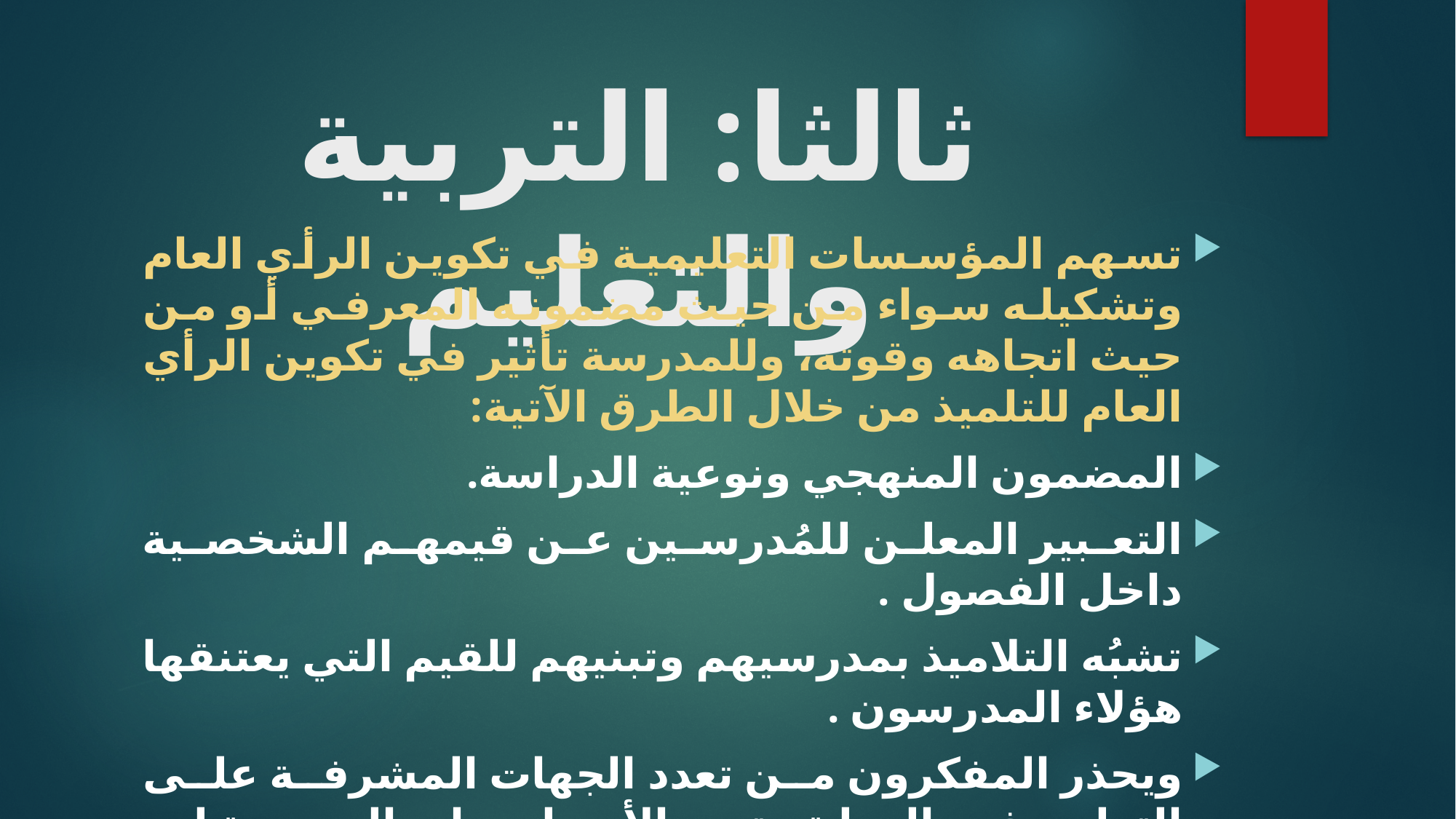

# ثالثا: التربية والتعليم
تسهم المؤسسات التعليمية في تكوين الرأي العام وتشكيله سواء من حيث مضمونه المعرفي أو من حيث اتجاهه وقوته، وللمدرسة تأثير في تكوين الرأي العام للتلميذ من خلال الطرق الآتية:
المضمون المنهجي ونوعية الدراسة.
التعبير المعلن للمُدرسين عن قيمهم الشخصية داخل الفصول .
تشبُه التلاميذ بمدرسيهم وتبنيهم للقيم التي يعتنقها هؤلاء المدرسون .
ويحذر المفكرون من تعدد الجهات المشرفة على التعليم في الدولة وتعدد الأيدولوجيات الموجِهة له، إذ أن معنى ذلك إعداد جيل متنافر في التفكير والاتجاهات والأهداف.